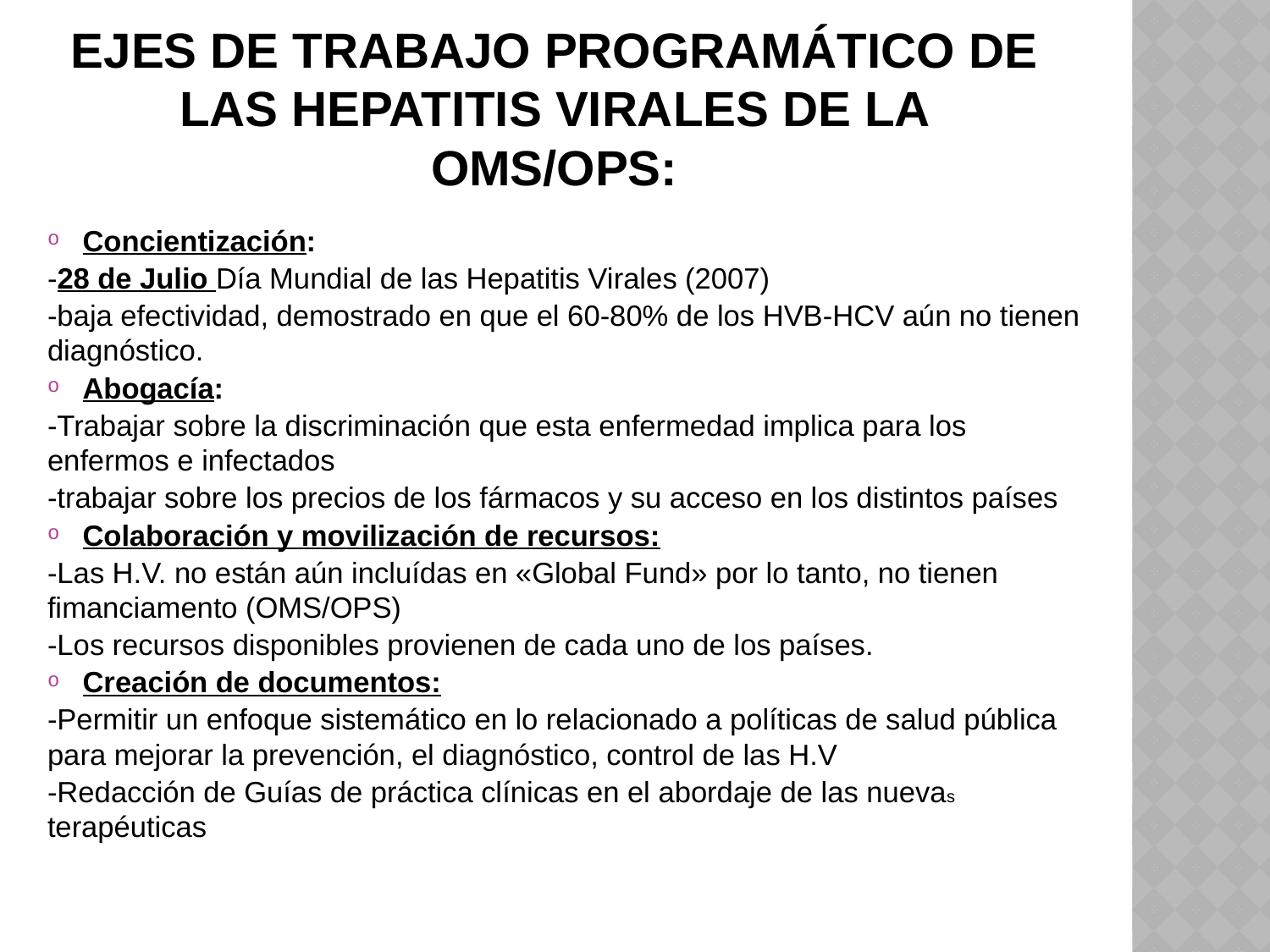

# Ejes de trabajo programático de las hepatitis virales de la oms/ops:
Concientización:
-28 de Julio Día Mundial de las Hepatitis Virales (2007)
-baja efectividad, demostrado en que el 60-80% de los HVB-HCV aún no tienen diagnóstico.
Abogacía:
-Trabajar sobre la discriminación que esta enfermedad implica para los enfermos e infectados
-trabajar sobre los precios de los fármacos y su acceso en los distintos países
Colaboración y movilización de recursos:
-Las H.V. no están aún incluídas en «Global Fund» por lo tanto, no tienen fimanciamento (OMS/OPS)
-Los recursos disponibles provienen de cada uno de los países.
Creación de documentos:
-Permitir un enfoque sistemático en lo relacionado a políticas de salud pública para mejorar la prevención, el diagnóstico, control de las H.V
-Redacción de Guías de práctica clínicas en el abordaje de las nuevas terapéuticas